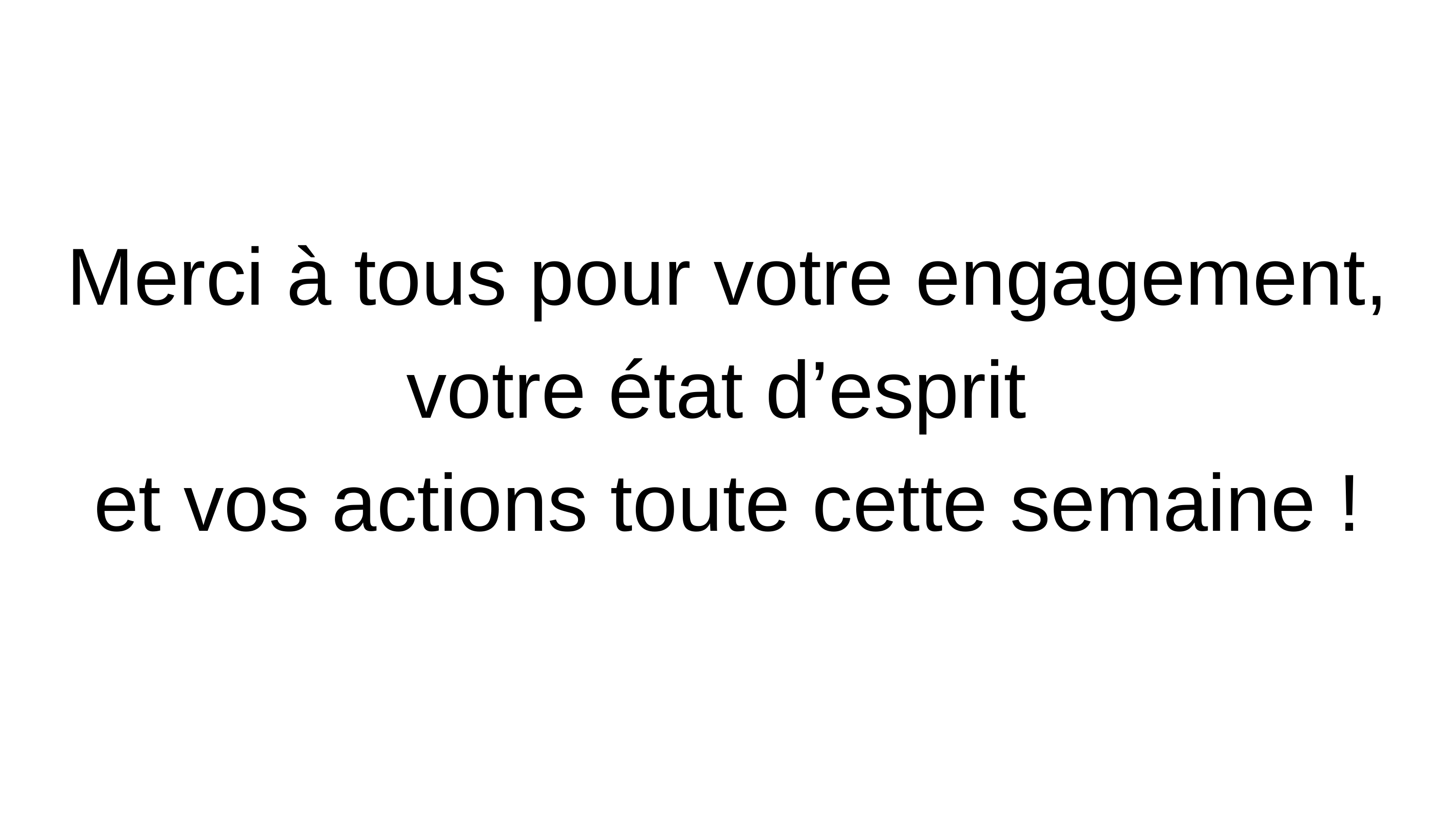

Merci à tous pour votre engagement, votre état d’esprit
et vos actions toute cette semaine !